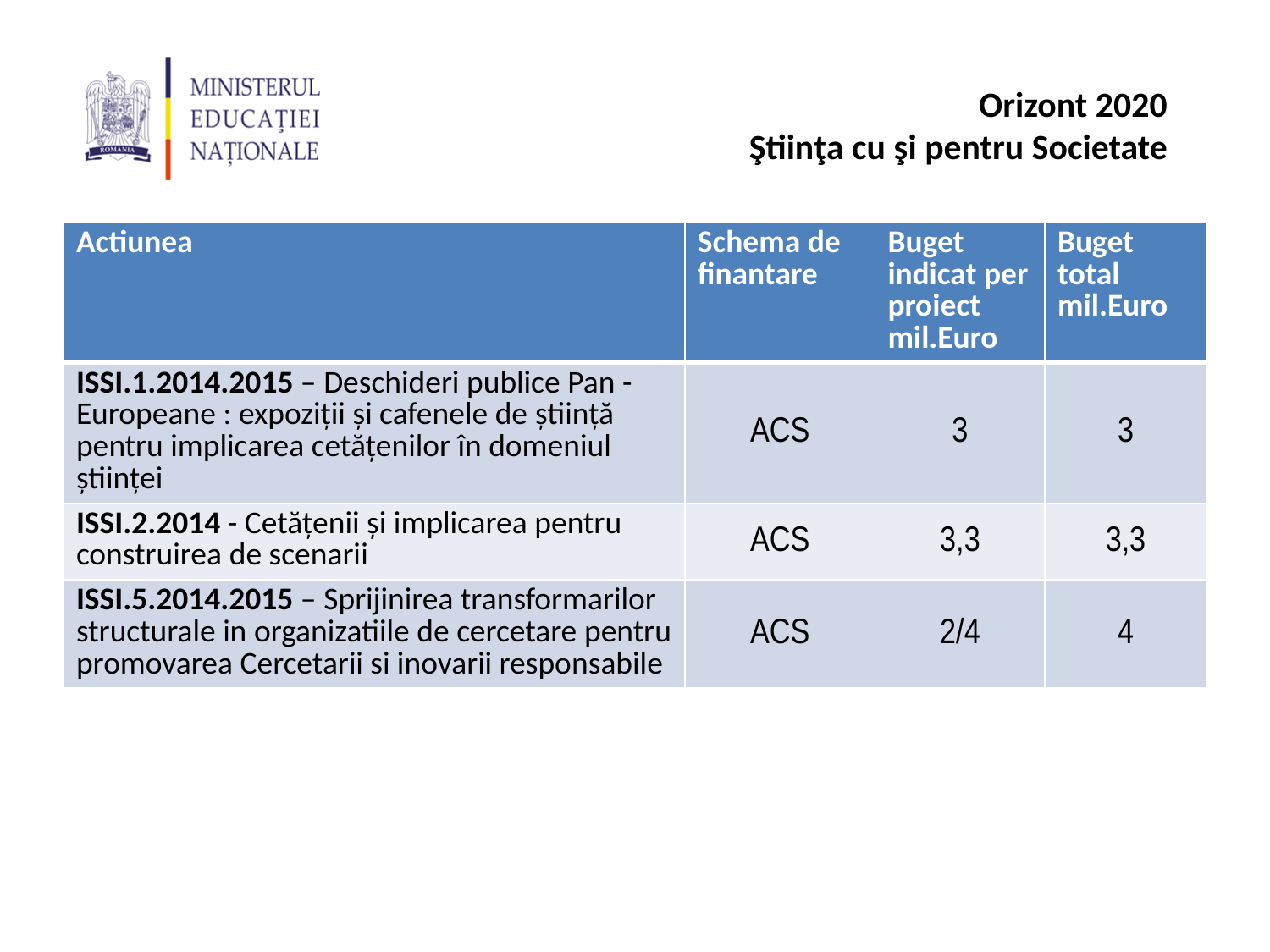

#
| Actiunea | Schema de finantare | Buget indicat per proiect mil.Euro | Buget total mil.Euro |
| --- | --- | --- | --- |
| ISSI.1.2014.2015 – Deschideri publice Pan - Europeane : expoziţii şi cafenele de știință pentru implicarea cetățenilor în domeniul științei | ACS | 3 | 3 |
| ISSI.2.2014 - Cetățenii și implicarea pentru construirea de scenarii | ACS | 3,3 | 3,3 |
| ISSI.5.2014.2015 – Sprijinirea transformarilor structurale in organizatiile de cercetare pentru promovarea Cercetarii si inovarii responsabile | ACS | 2/4 | 4 |